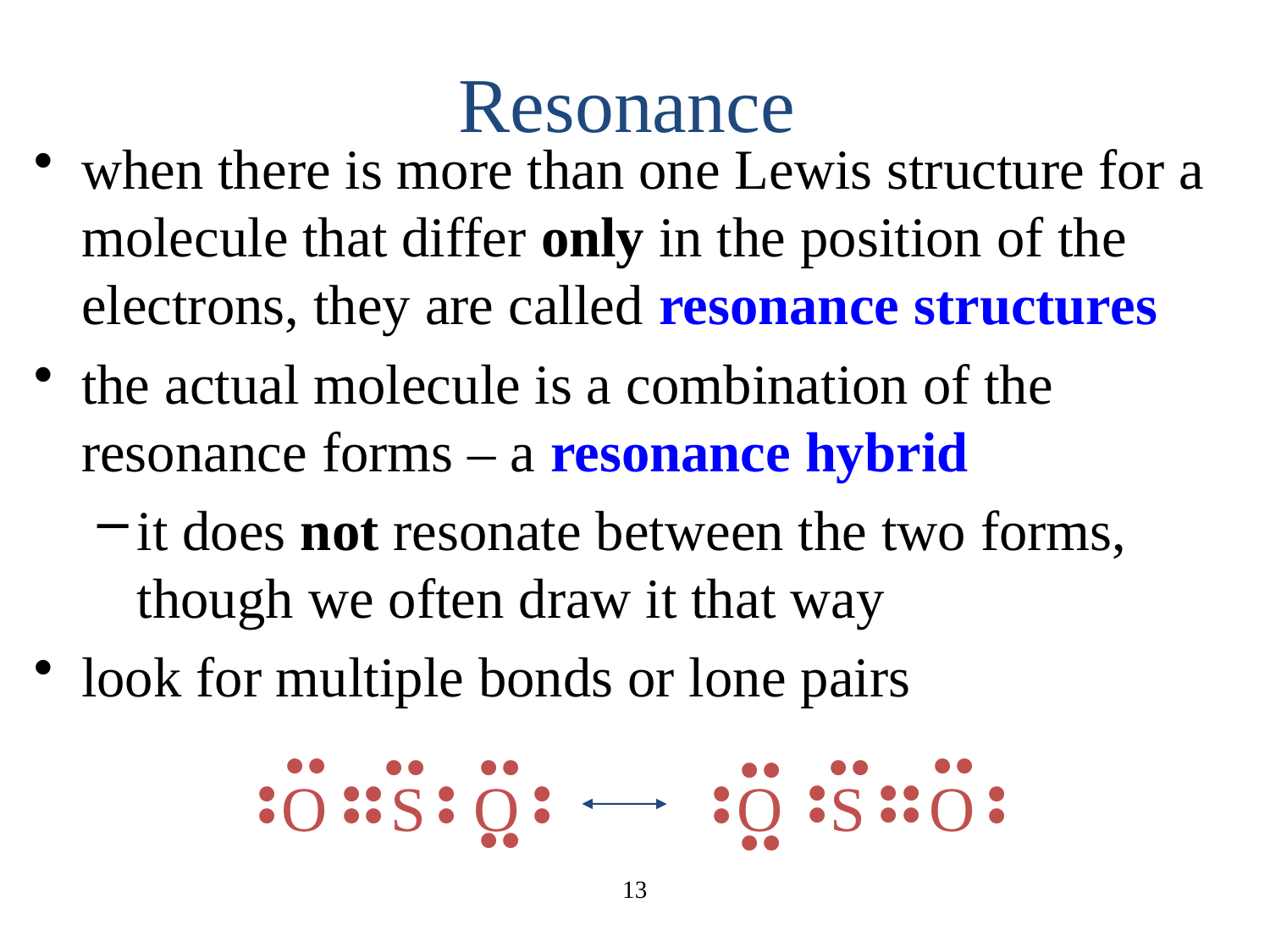

# Resonance
when there is more than one Lewis structure for a molecule that differ only in the position of the electrons, they are called resonance structures
the actual molecule is a combination of the resonance forms – a resonance hybrid
it does not resonate between the two forms, though we often draw it that way
look for multiple bonds or lone pairs
O    S   O
••
••
••
••
•
•
••
••
•
•
•
•
O   S    O
••
••
••
••
•
•
••
••
•
•
•
•

13